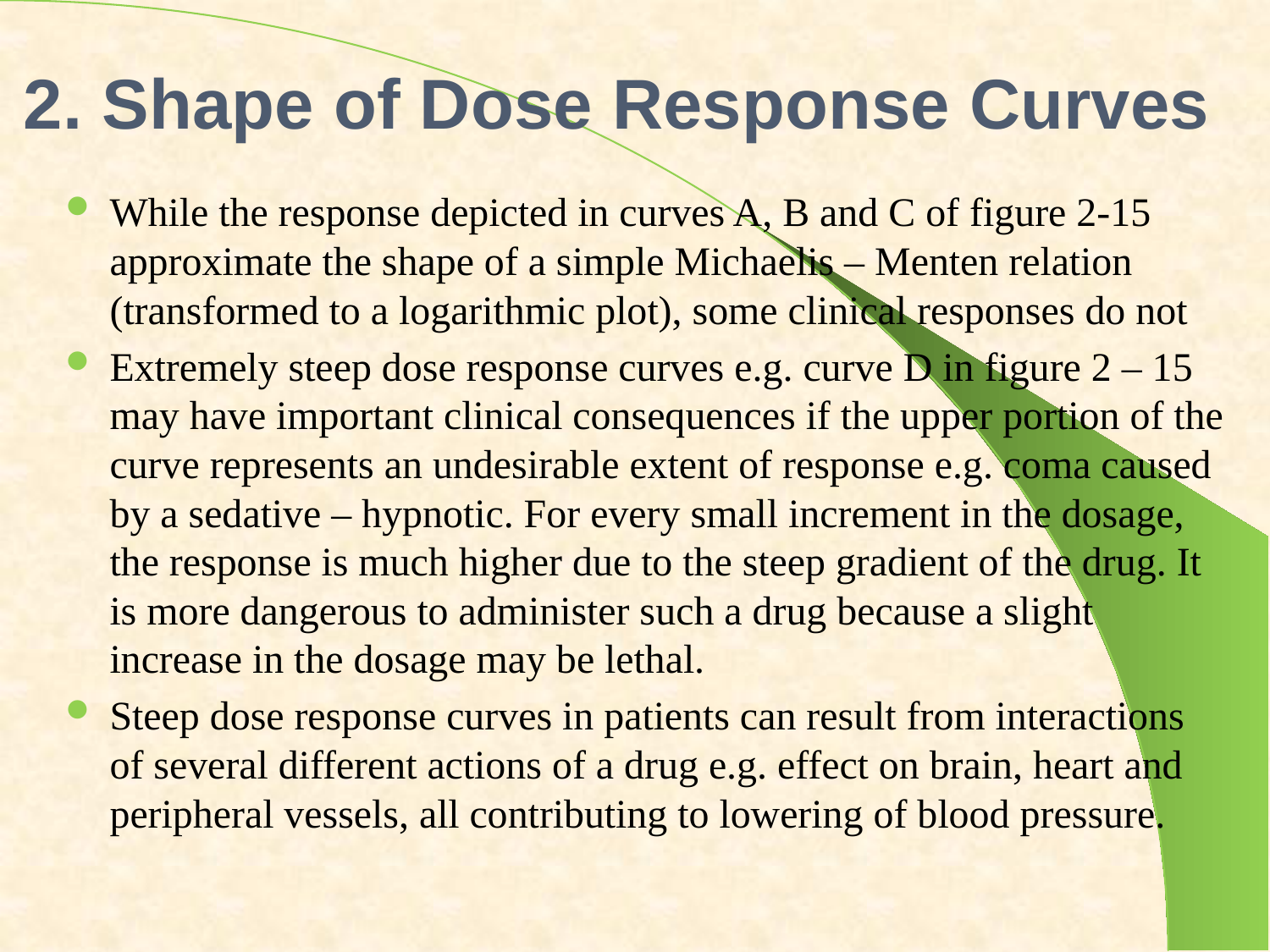

# 2. Shape of Dose Response Curves
While the response depicted in curves A, B and C of figure 2-15 approximate the shape of a simple Michaelis – Menten relation (transformed to a logarithmic plot), some clinical responses do not
Extremely steep dose response curves e.g. curve D in figure 2 – 15 may have important clinical consequences if the upper portion of the curve represents an undesirable extent of response e.g. coma caused by a sedative – hypnotic. For every small increment in the dosage, the response is much higher due to the steep gradient of the drug. It is more dangerous to administer such a drug because a slight increase in the dosage may be lethal.
Steep dose response curves in patients can result from interactions of several different actions of a drug e.g. effect on brain, heart and peripheral vessels, all contributing to lowering of blood pressure.